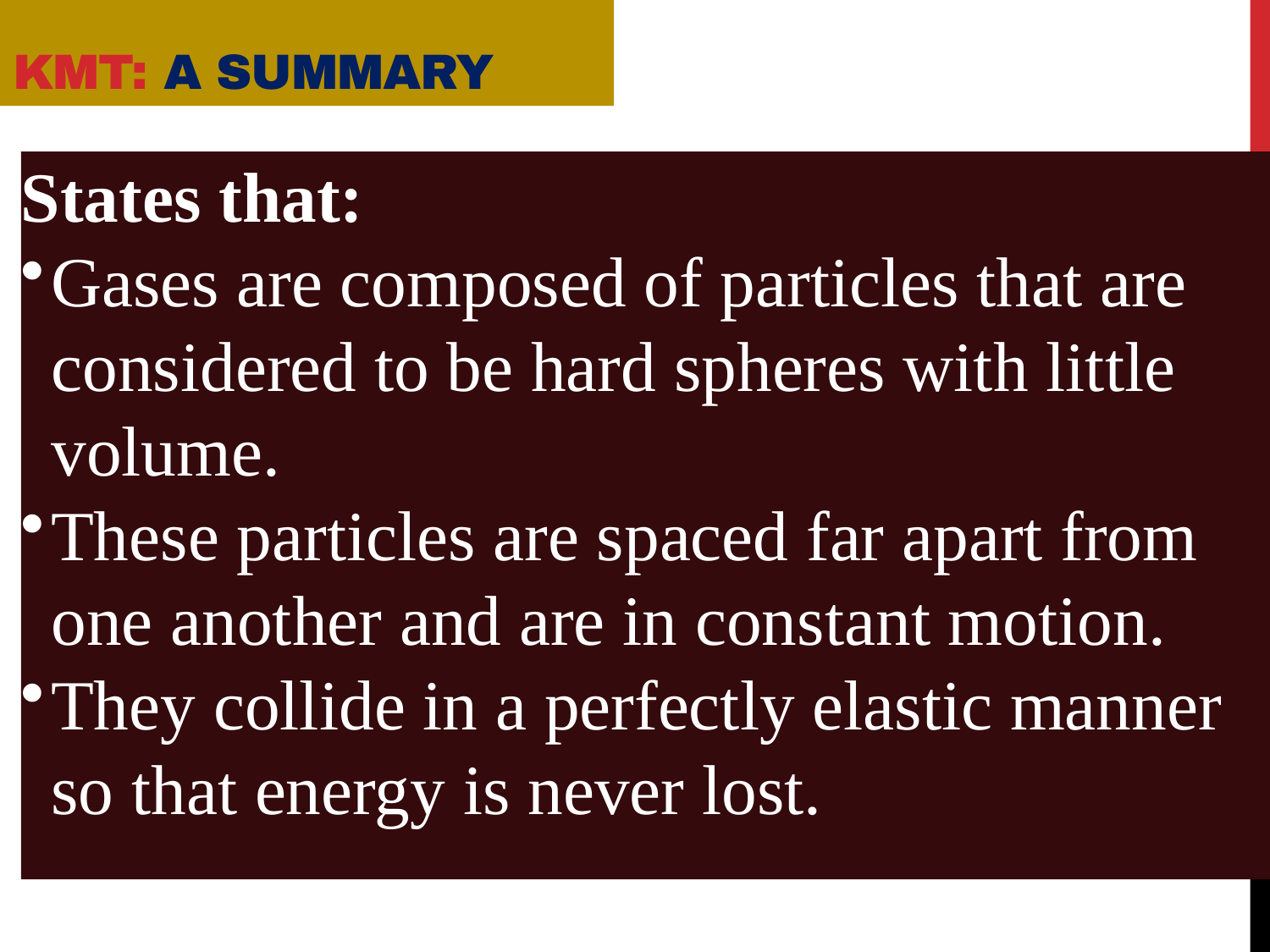

# KMT: a summary

States that:
Gases are composed of particles that are considered to be hard spheres with little volume.
These particles are spaced far apart from one another and are in constant motion.
They collide in a perfectly elastic manner so that energy is never lost.